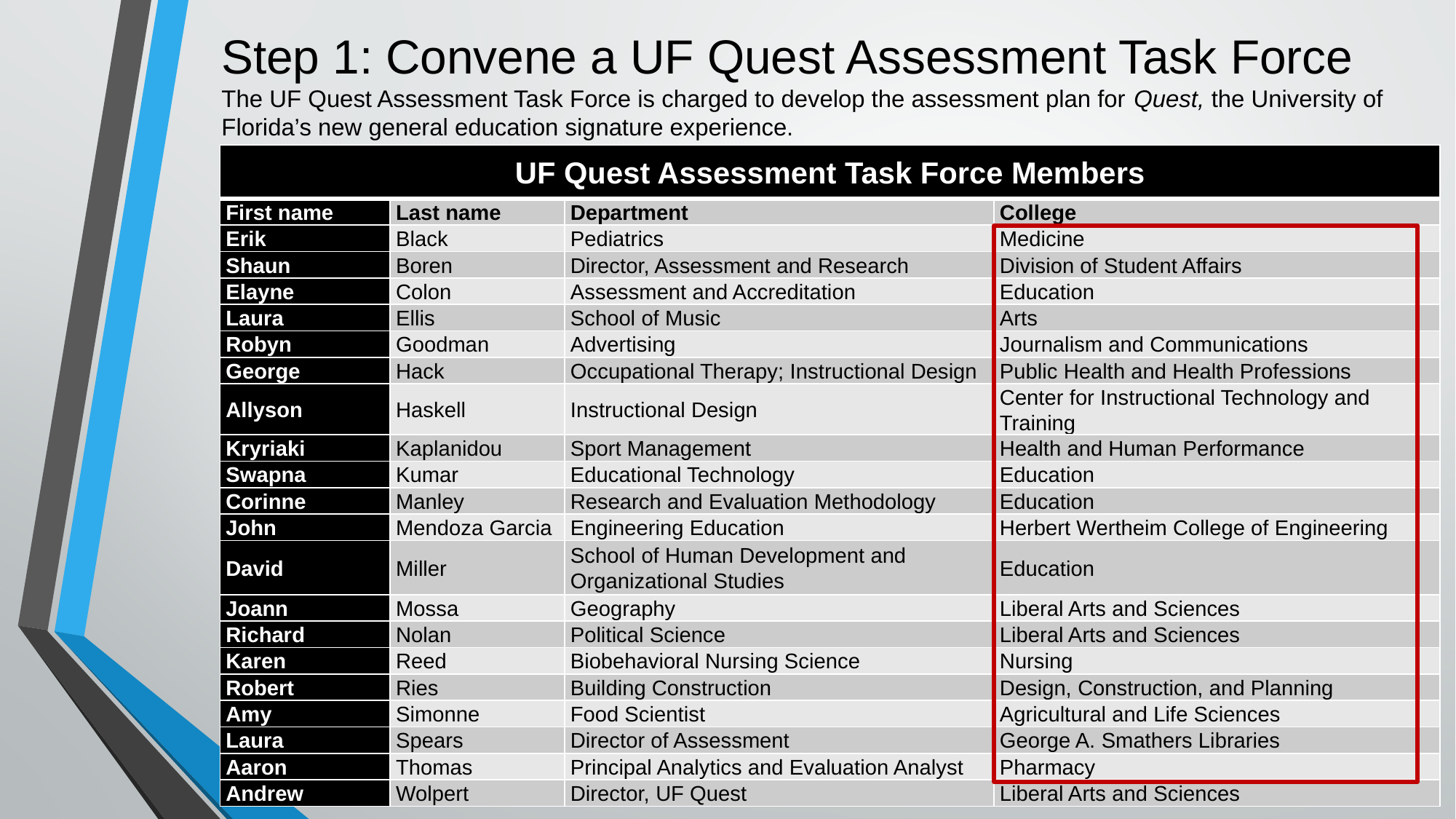

# Step 1: Convene a UF Quest Assessment Task Force The UF Quest Assessment Task Force is charged to develop the assessment plan for Quest, the University of Florida’s new general education signature experience.
| UF Quest Assessment Task Force Members |  |  |  |
| --- | --- | --- | --- |
| First name | Last name | Department | College |
| Erik | Black | Pediatrics | Medicine |
| Shaun | Boren | Director, Assessment and Research | Division of Student Affairs |
| Elayne | Colon | Assessment and Accreditation | Education |
| Laura | Ellis | School of Music | Arts |
| Robyn | Goodman | Advertising | Journalism and Communications |
| George | Hack | Occupational Therapy; Instructional Design | Public Health and Health Professions |
| Allyson | Haskell | Instructional Design | Center for Instructional Technology and Training |
| Kryriaki | Kaplanidou | Sport Management | Health and Human Performance |
| Swapna | Kumar | Educational Technology | Education |
| Corinne | Manley | Research and Evaluation Methodology | Education |
| John | Mendoza Garcia | Engineering Education | Herbert Wertheim College of Engineering |
| David | Miller | School of Human Development and Organizational Studies | Education |
| Joann | Mossa | Geography | Liberal Arts and Sciences |
| Richard | Nolan | Political Science | Liberal Arts and Sciences |
| Karen | Reed | Biobehavioral Nursing Science | Nursing |
| Robert | Ries | Building Construction | Design, Construction, and Planning |
| Amy | Simonne | Food Scientist | Agricultural and Life Sciences |
| Laura | Spears | Director of Assessment | George A. Smathers Libraries |
| Aaron | Thomas | Principal Analytics and Evaluation Analyst | Pharmacy |
| Andrew | Wolpert | Director, UF Quest | Liberal Arts and Sciences |